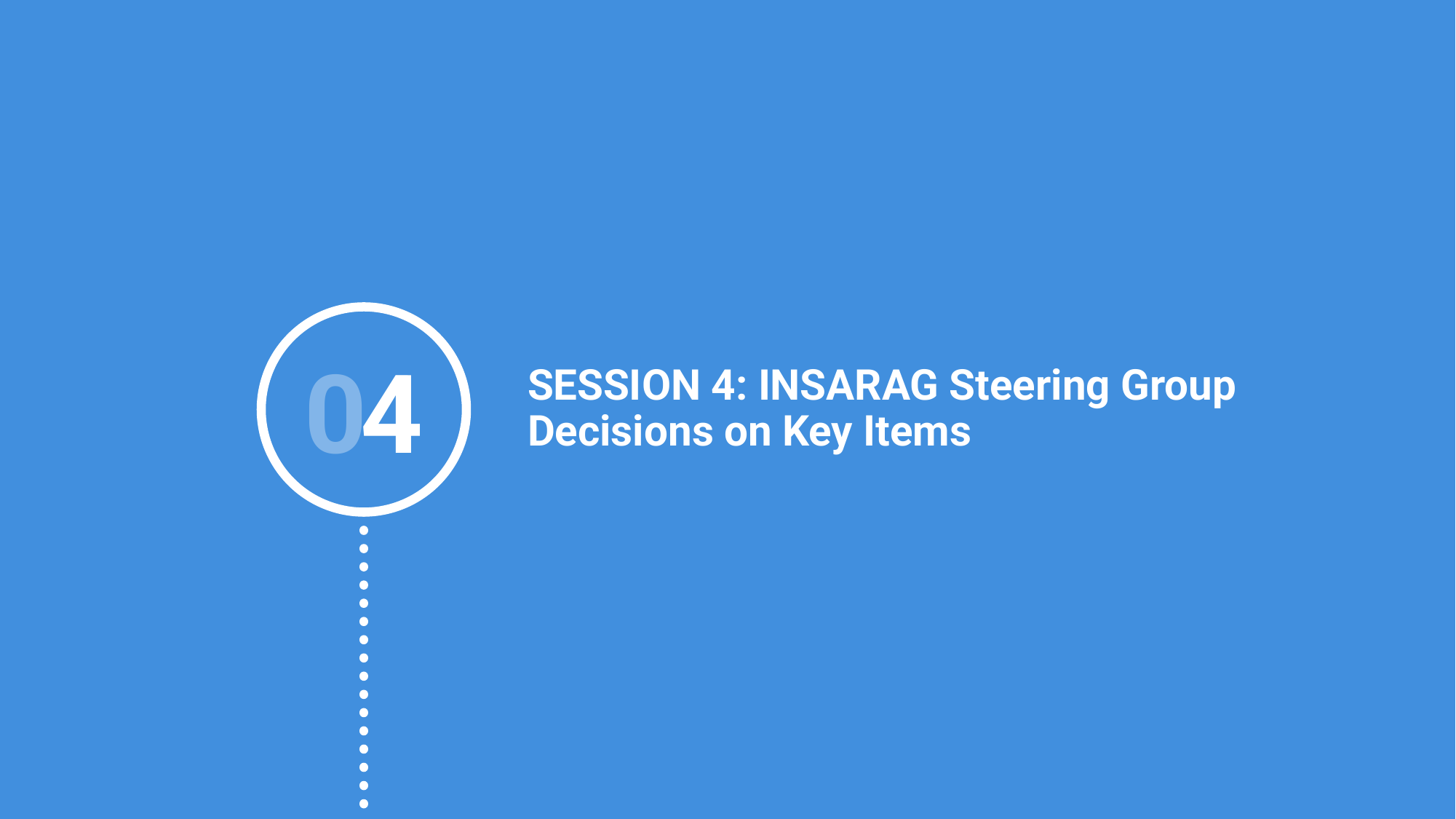

SESSION 4: INSARAG Steering Group Decisions on Key Items
4